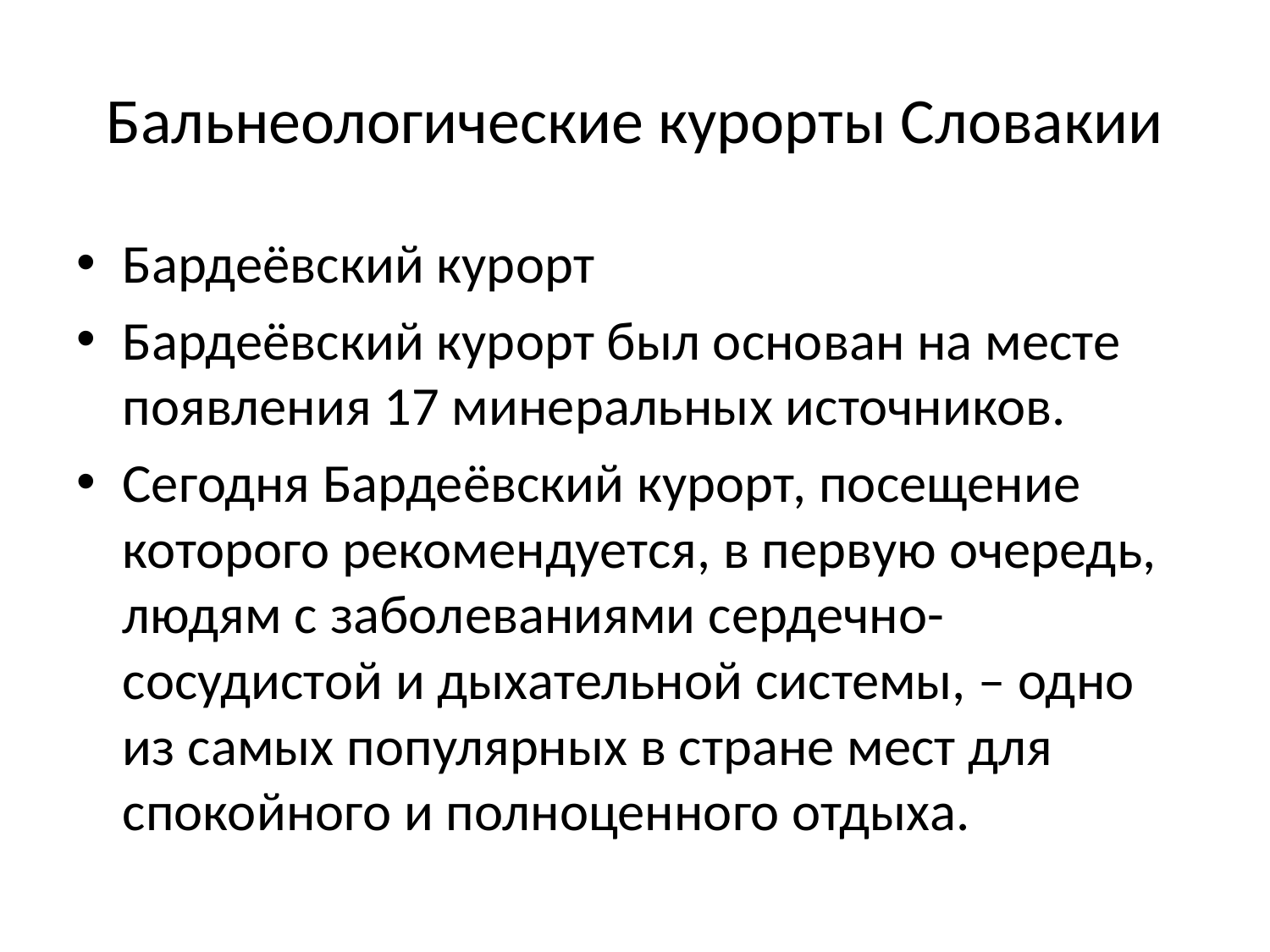

# Бальнеологические курорты Словакии
Бардеёвский курорт
Бардеёвский курорт был основан на месте появления 17 минеральных источников.
Сегодня Бардеёвский курорт, посещение которого рекомендуется, в первую очередь, людям с заболеваниями сердечно-сосудистой и дыхательной системы, – одно из самых популярных в стране мест для спокойного и полноценного отдыха.